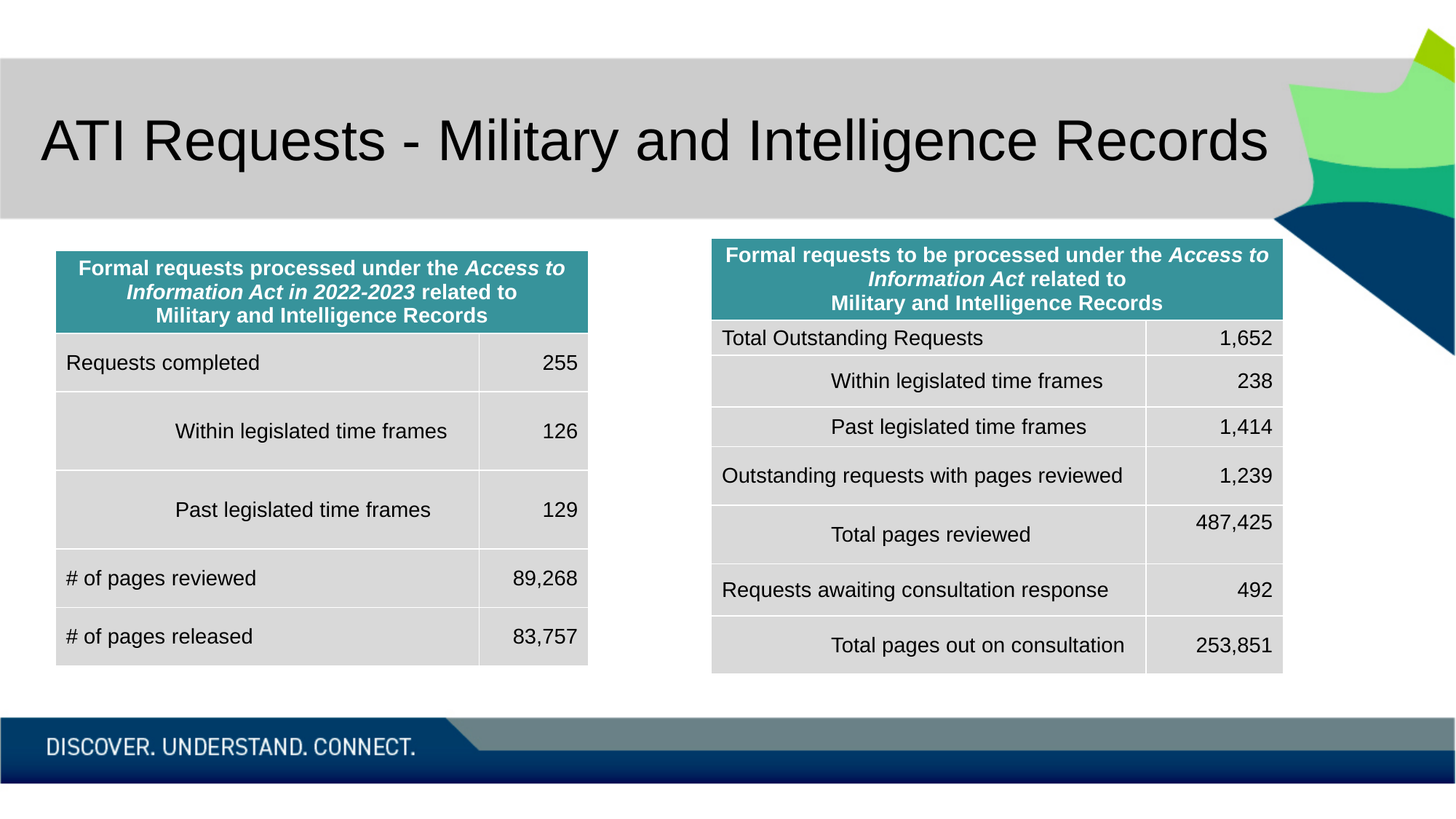

# ATI Requests - Military and Intelligence Records
| Formal requests to be processed under the Access to Information Act related to Military and Intelligence Records |  |
| --- | --- |
| Total Outstanding Requests | 1,652 |
| Within legislated time frames | 238 |
| Past legislated time frames | 1,414 |
| Outstanding requests with pages reviewed | 1,239 |
| Total pages reviewed | 487,425 |
| Requests awaiting consultation response | 492 |
| Total pages out on consultation | 253,851 |
| Formal requests processed under the Access to Information Act in 2022-2023 related to Military and Intelligence Records |  |
| --- | --- |
| Requests completed | 255 |
| Within legislated time frames | 126 |
| Past legislated time frames | 129 |
| # of pages reviewed | 89,268 |
| # of pages released | 83,757 |